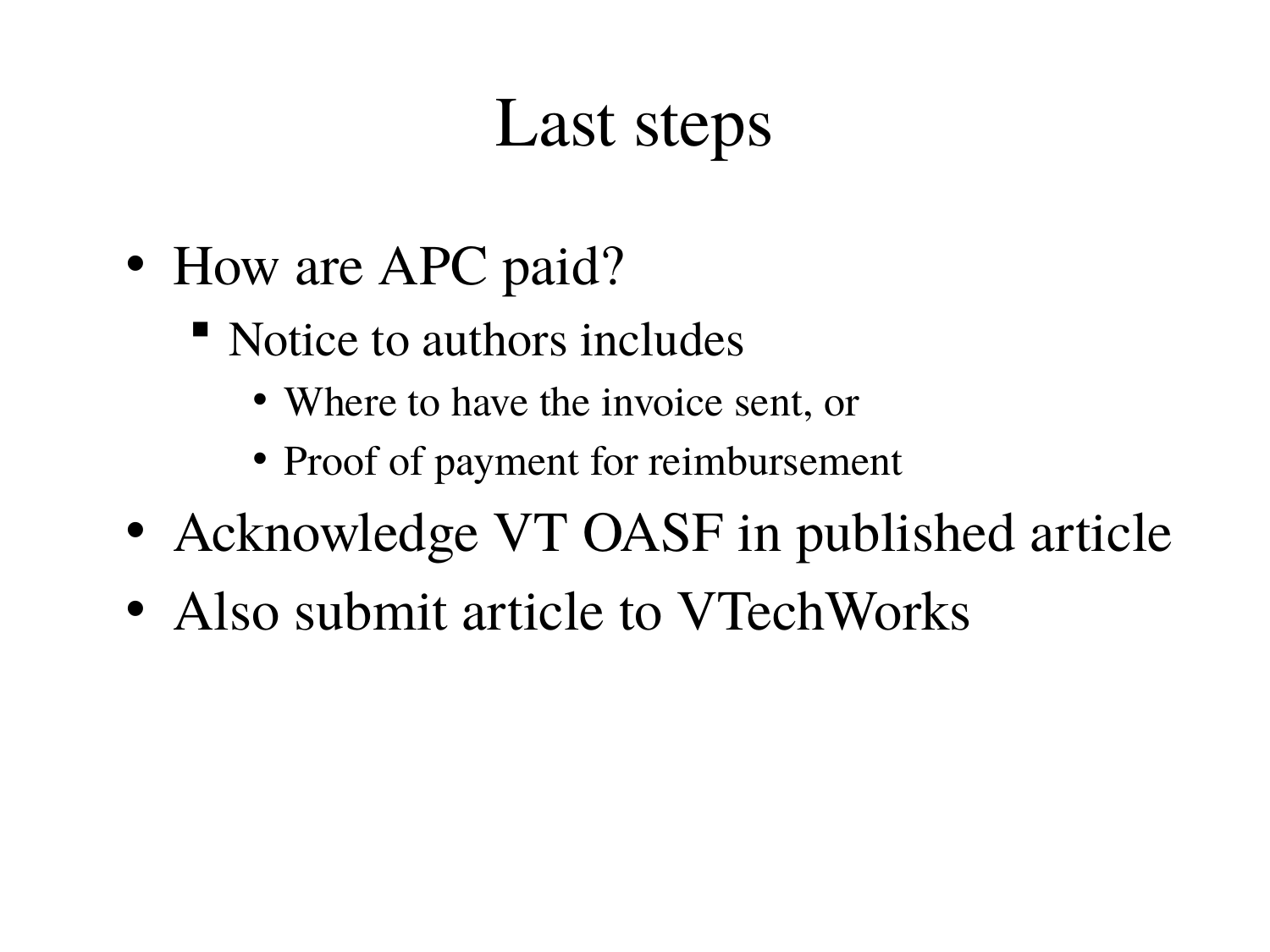

# Last steps
How are APC paid?
Notice to authors includes
Where to have the invoice sent, or
Proof of payment for reimbursement
Acknowledge VT OASF in published article
Also submit article to VTechWorks